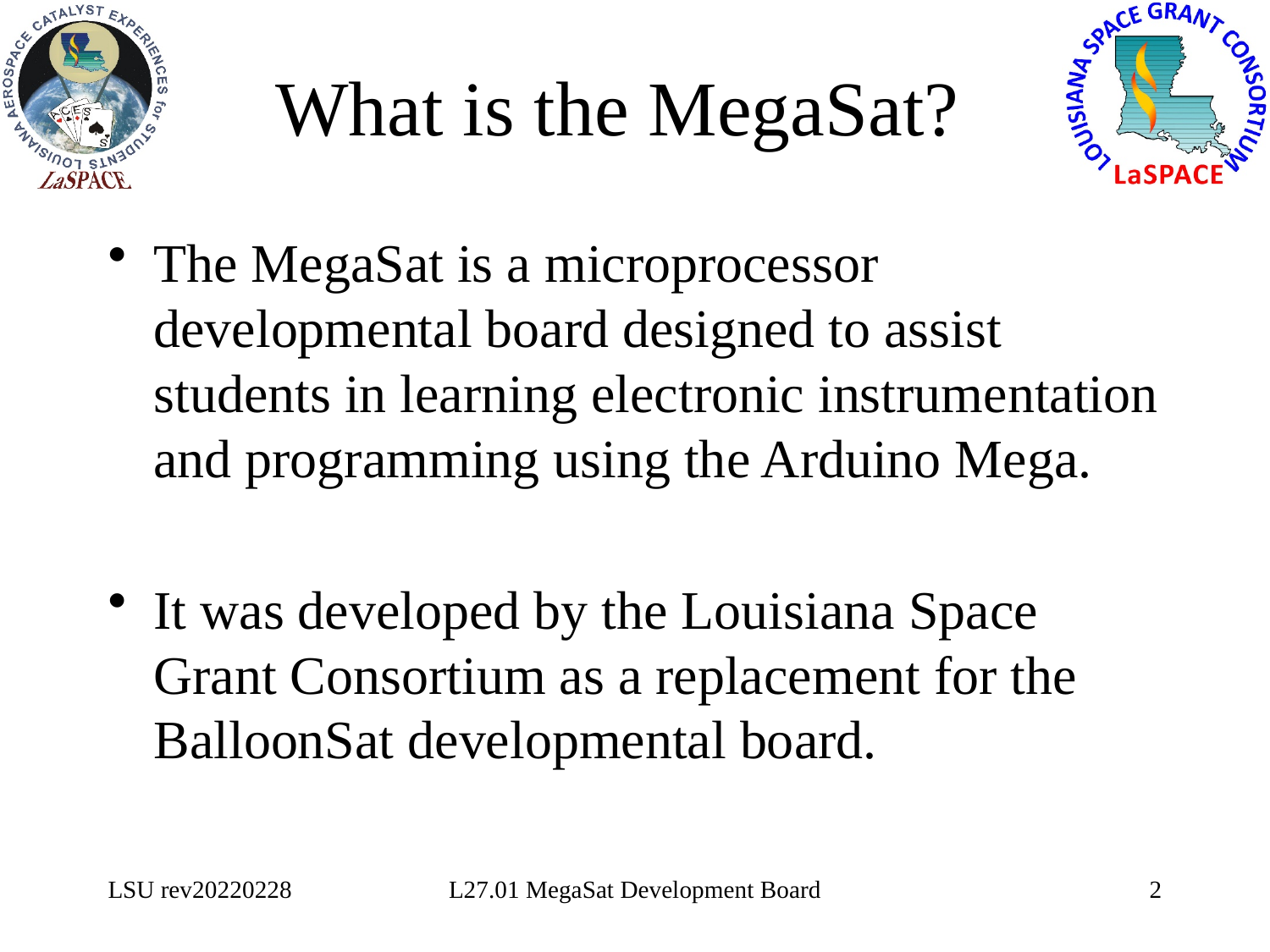

# What is the MegaSat?
The MegaSat is a microprocessor developmental board designed to assist students in learning electronic instrumentation and programming using the Arduino Mega.

It was developed by the Louisiana Space Grant Consortium as a replacement for the BalloonSat developmental board.
LSU rev20220228
L27.01 MegaSat Development Board
2